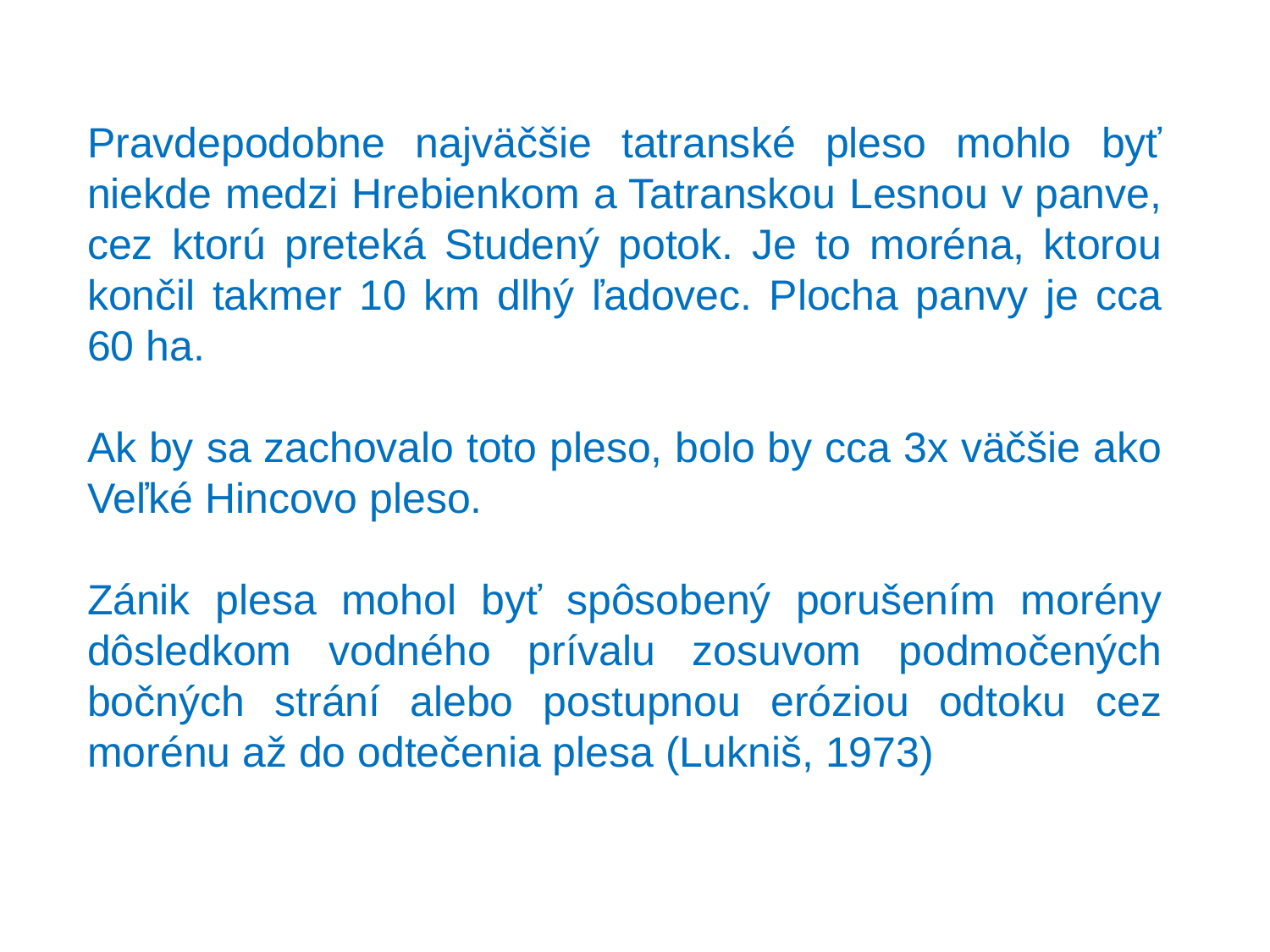

Pravdepodobne najväčšie tatranské pleso mohlo byť niekde medzi Hrebienkom a Tatranskou Lesnou v panve, cez ktorú preteká Studený potok. Je to moréna, ktorou končil takmer 10 km dlhý ľadovec. Plocha panvy je cca 60 ha.

Ak by sa zachovalo toto pleso, bolo by cca 3x väčšie ako Veľké Hincovo pleso.

Zánik plesa mohol byť spôsobený porušením morény dôsledkom vodného prívalu zosuvom podmočených bočných strání alebo postupnou eróziou odtoku cez morénu až do odtečenia plesa (Lukniš, 1973)